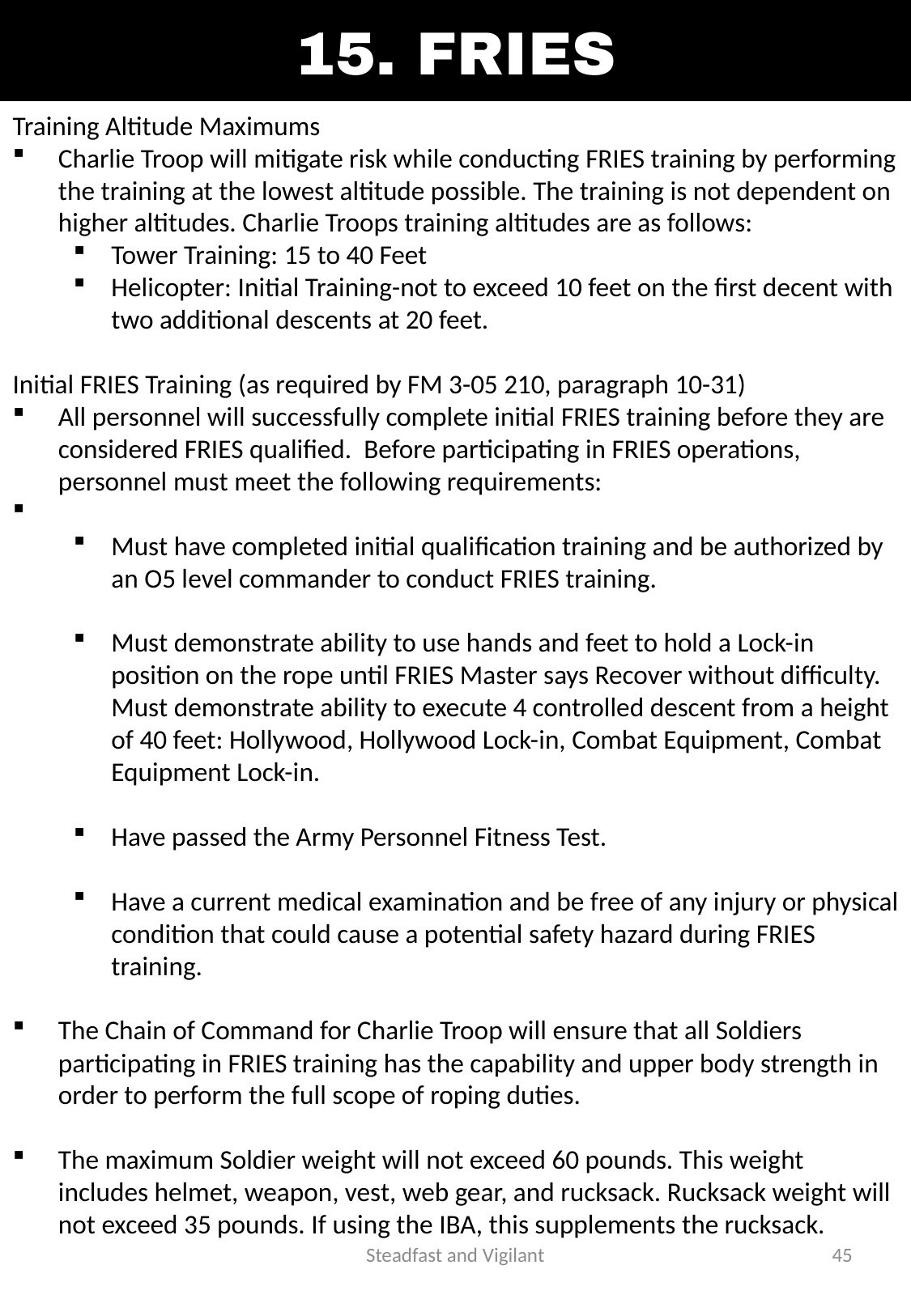

# 15. FRIES
Training Altitude Maximums
Charlie Troop will mitigate risk while conducting FRIES training by performing the training at the lowest altitude possible. The training is not dependent on higher altitudes. Charlie Troops training altitudes are as follows:
Tower Training: 15 to 40 Feet
Helicopter: Initial Training-not to exceed 10 feet on the first decent with two additional descents at 20 feet.

Initial FRIES Training (as required by FM 3-05 210, paragraph 10-31)
All personnel will successfully complete initial FRIES training before they are considered FRIES qualified.  Before participating in FRIES operations, personnel must meet the following requirements:

Must have completed initial qualification training and be authorized by an O5 level commander to conduct FRIES training.

Must demonstrate ability to use hands and feet to hold a Lock-in position on the rope until FRIES Master says Recover without difficulty.  Must demonstrate ability to execute 4 controlled descent from a height of 40 feet: Hollywood, Hollywood Lock-in, Combat Equipment, Combat Equipment Lock-in.

Have passed the Army Personnel Fitness Test.

Have a current medical examination and be free of any injury or physical condition that could cause a potential safety hazard during FRIES training.

The Chain of Command for Charlie Troop will ensure that all Soldiers participating in FRIES training has the capability and upper body strength in order to perform the full scope of roping duties.

The maximum Soldier weight will not exceed 60 pounds. This weight includes helmet, weapon, vest, web gear, and rucksack. Rucksack weight will not exceed 35 pounds. If using the IBA, this supplements the rucksack.

Steadfast and Vigilant
45